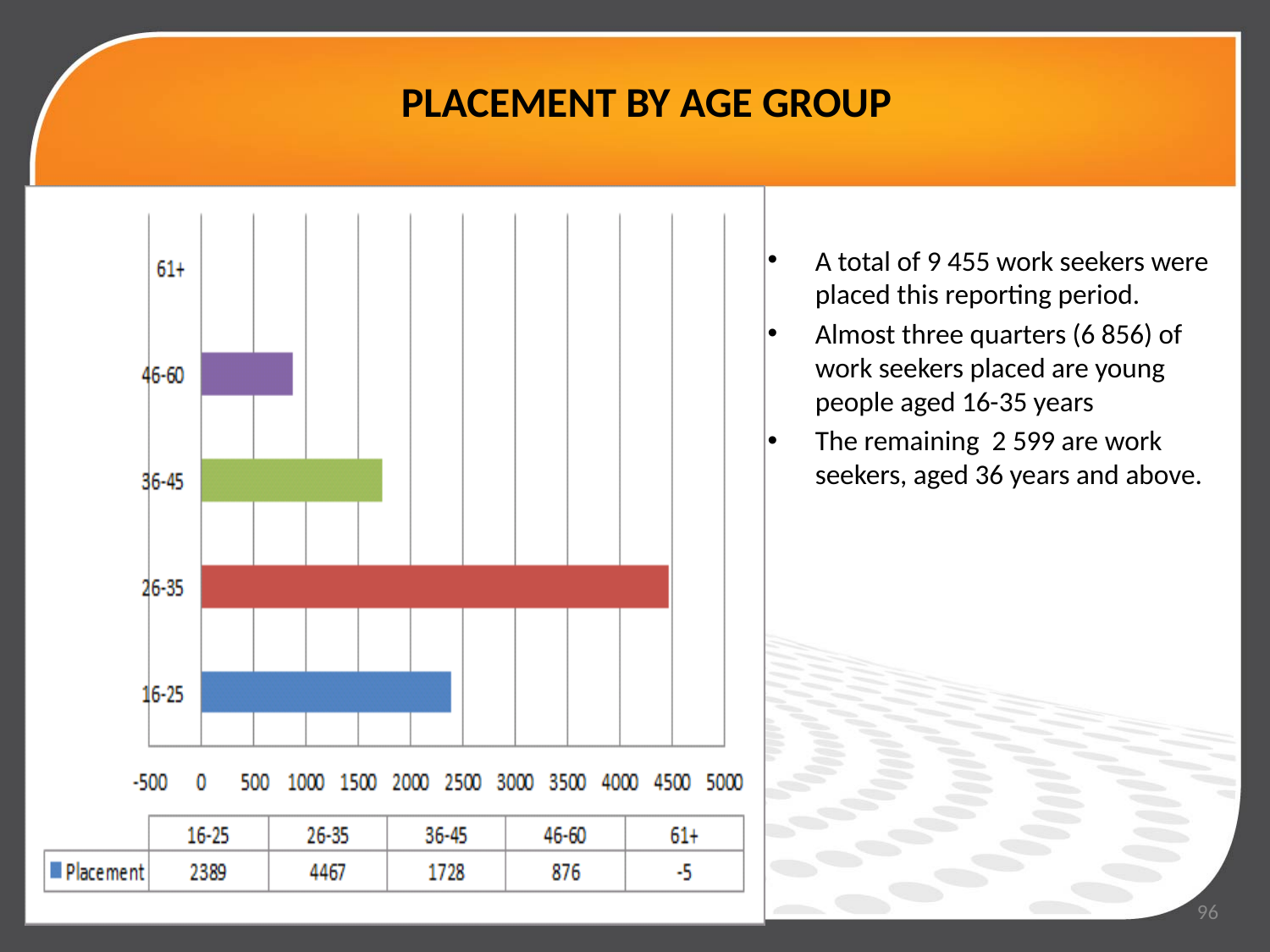

# PLACEMENT BY AGE GROUP

### Chart

| Category |
|---|
A total of 9 455 work seekers were placed this reporting period.
Almost three quarters (6 856) of work seekers placed are young people aged 16-35 years
The remaining  2 599 are work seekers, aged 36 years and above.
96